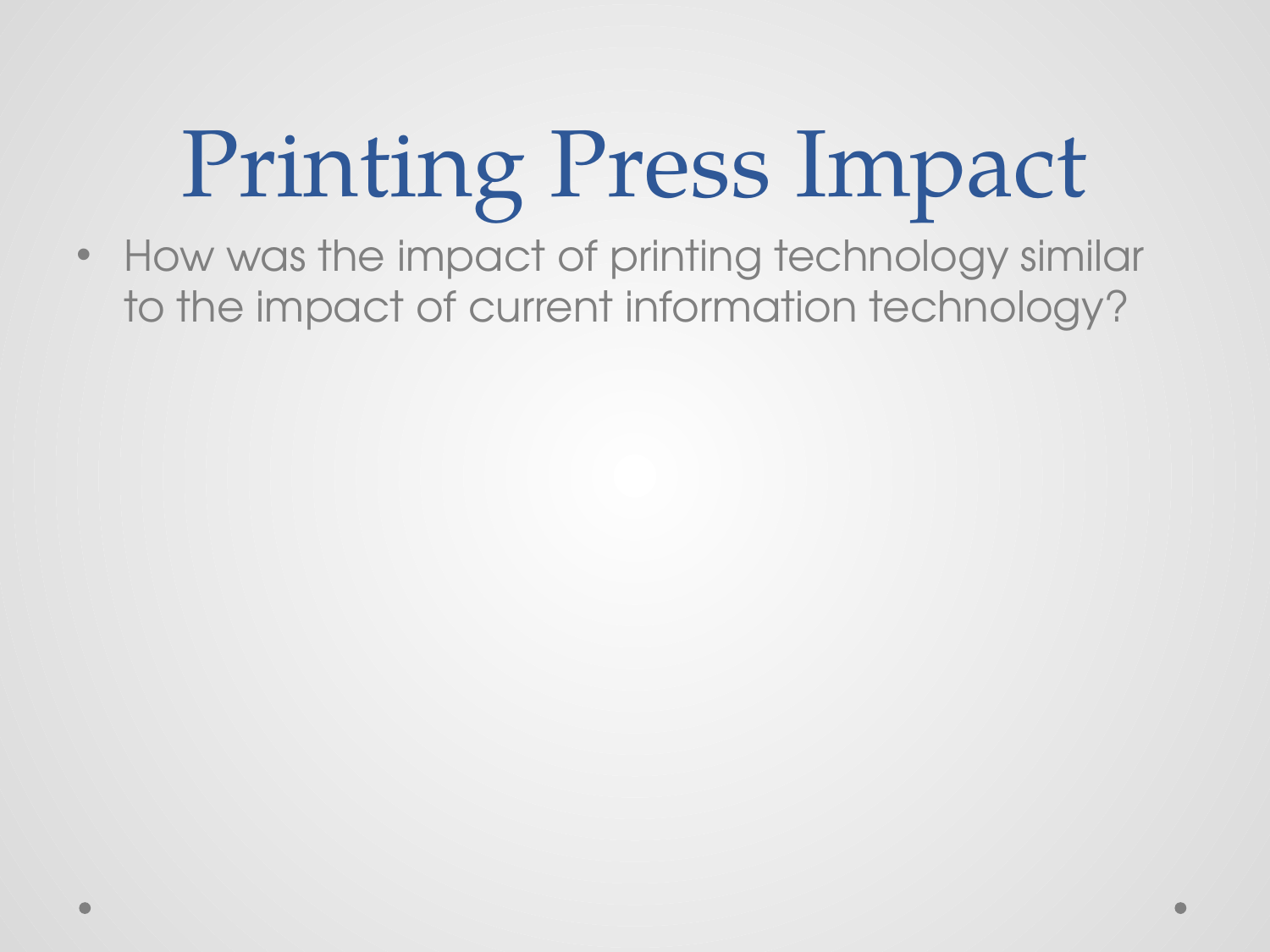

# Printing Press Impact
How was the impact of printing technology similar to the impact of current information technology?